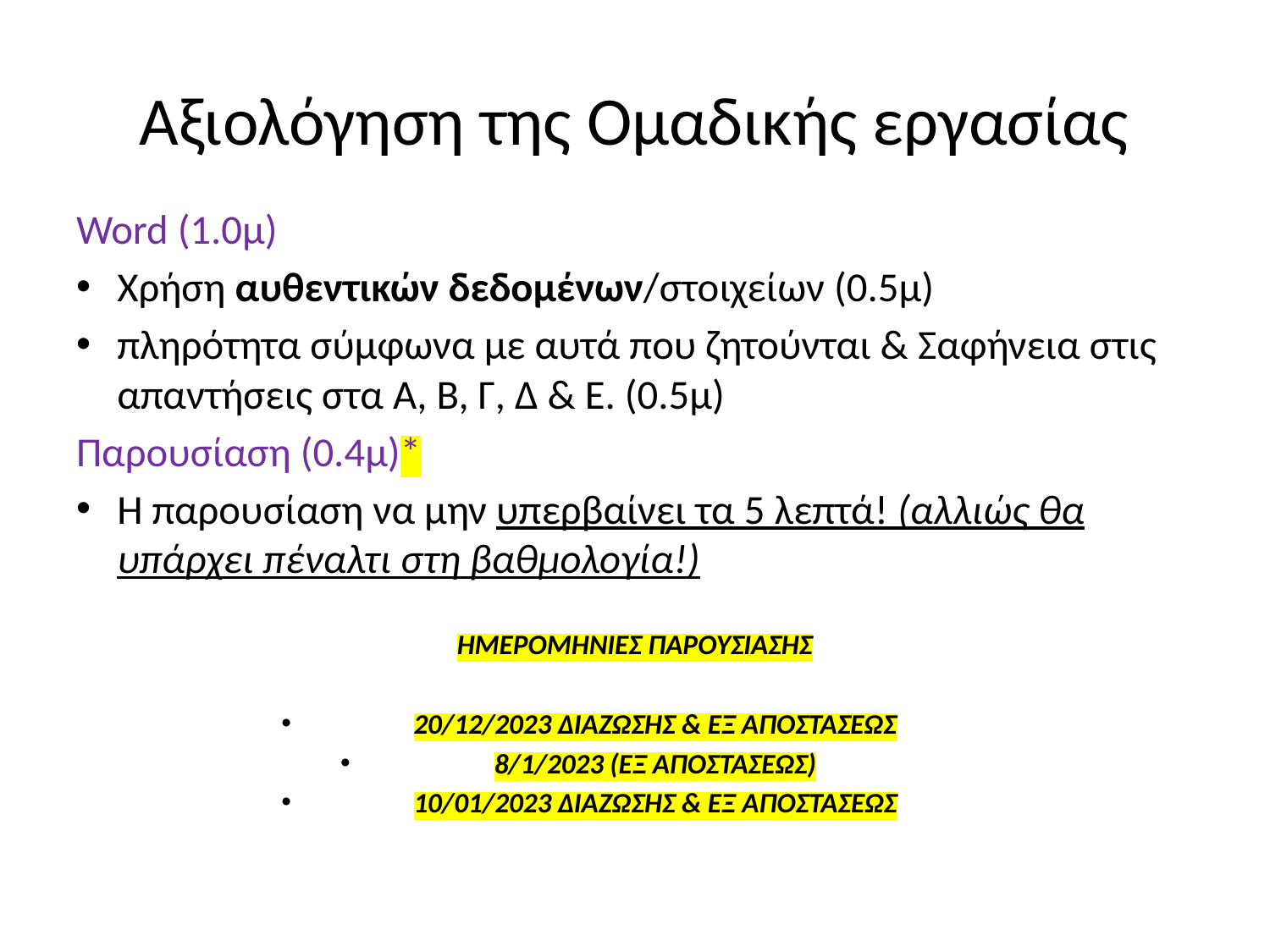

# Αξιολόγηση της Ομαδικής εργασίας
Word (1.0μ)
Χρήση αυθεντικών δεδομένων/στοιχείων (0.5μ)
πληρότητα σύμφωνα με αυτά που ζητούνται & Σαφήνεια στις απαντήσεις στα Α, Β, Γ, Δ & Ε. (0.5μ)
Παρουσίαση (0.4μ)*
Η παρουσίαση να μην υπερβαίνει τα 5 λεπτά! (αλλιώς θα υπάρχει πέναλτι στη βαθμολογία!)

ΗΜΕΡΟΜΗΝΙΕΣ ΠΑΡΟΥΣΙΑΣΗΣ

20/12/2023 ΔΙΑΖΩΣΗΣ & ΕΞ ΑΠΟΣΤΑΣΕΩΣ
8/1/2023 (ΕΞ ΑΠΟΣΤΑΣΕΩΣ)
10/01/2023 ΔΙΑΖΩΣΗΣ & ΕΞ ΆΠΟΣΤΑΣΕΩΣ